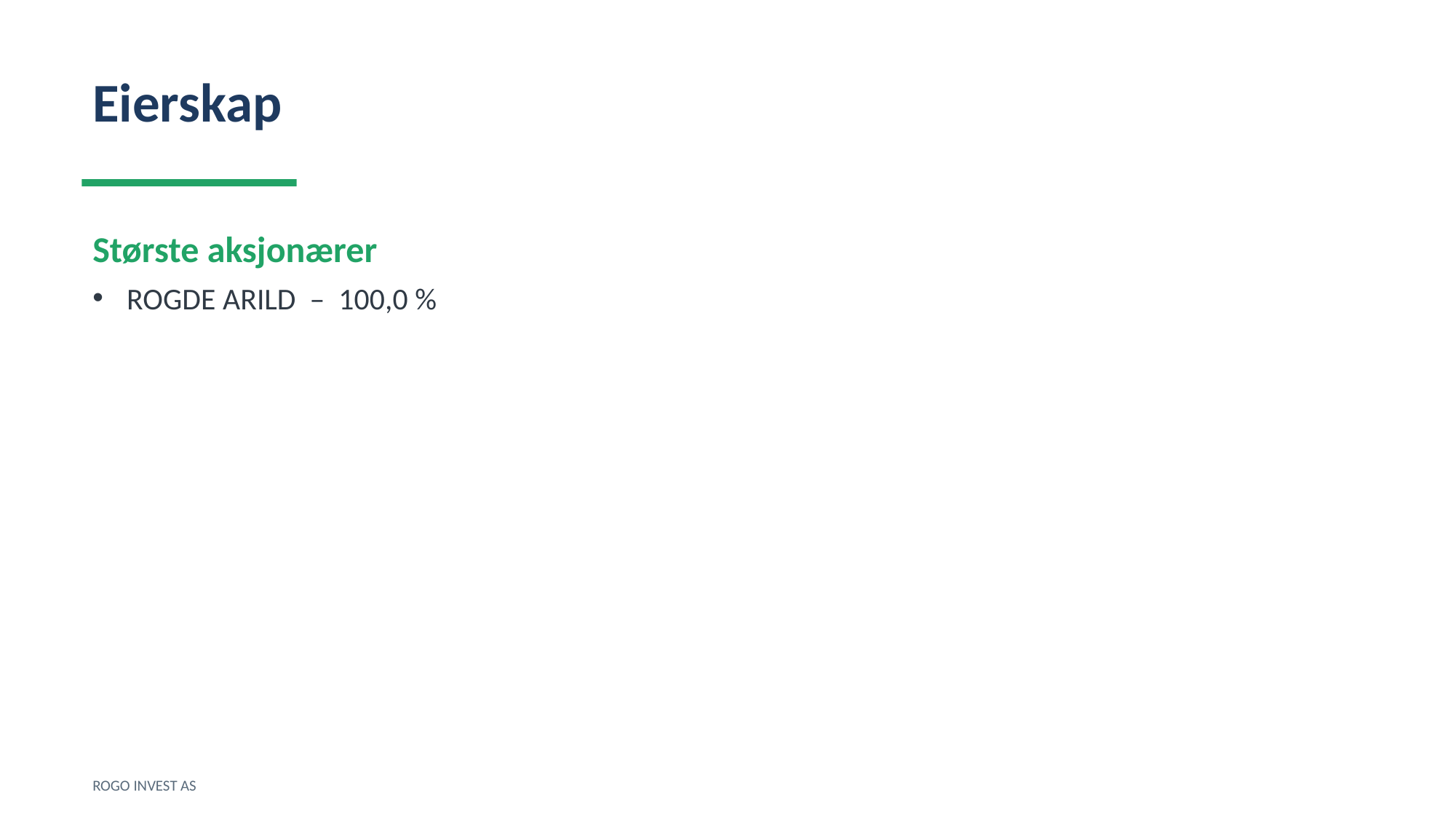

Eierskap

Største aksjonærer
ROGDE ARILD  –  100,0 %
ROGO INVEST AS